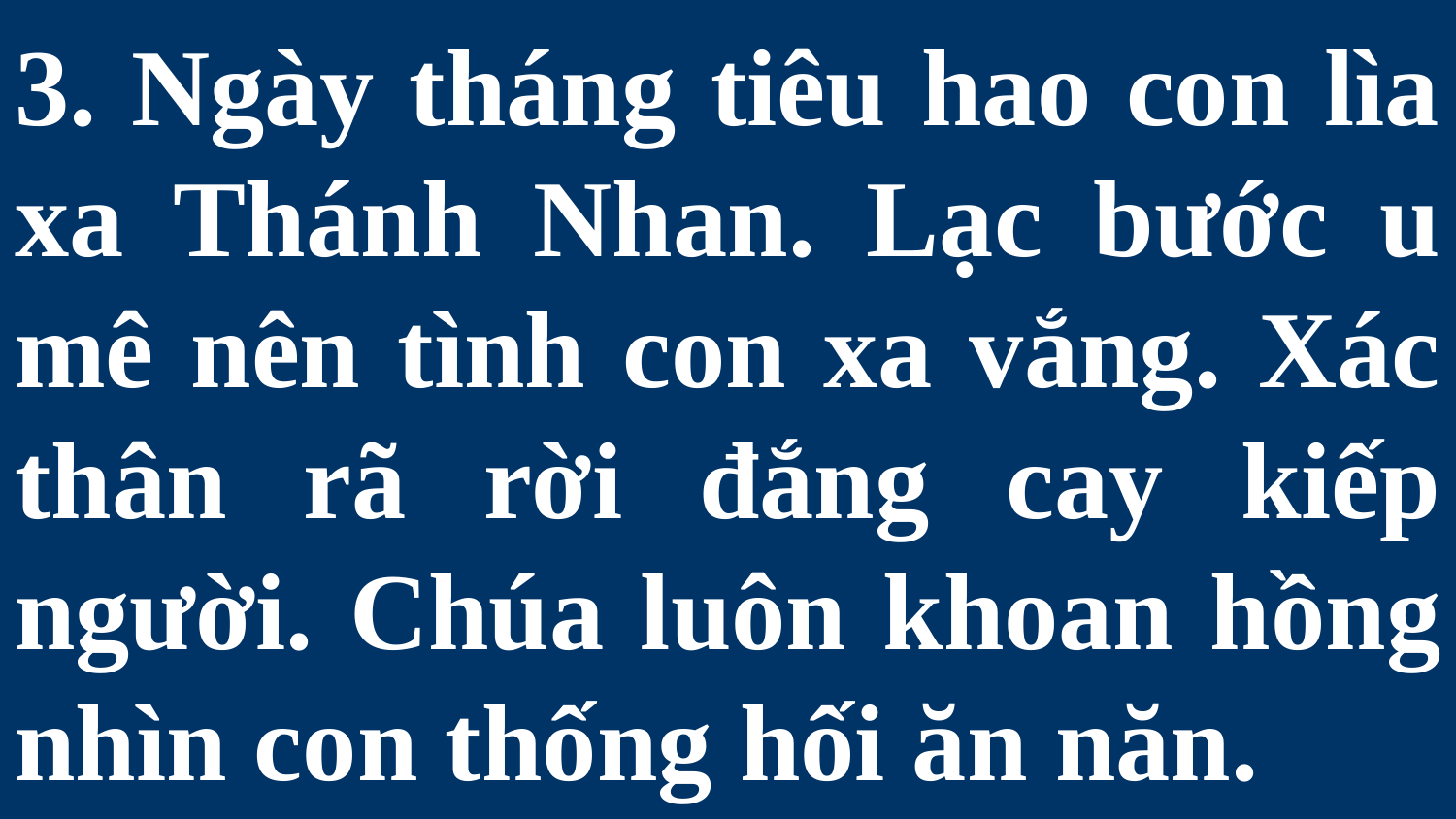

# 3. Ngày tháng tiêu hao con lìa xa Thánh Nhan. Lạc bước u mê nên tình con xa vắng. Xác thân rã rời đắng cay kiếp người. Chúa luôn khoan hồng nhìn con thống hối ăn năn.